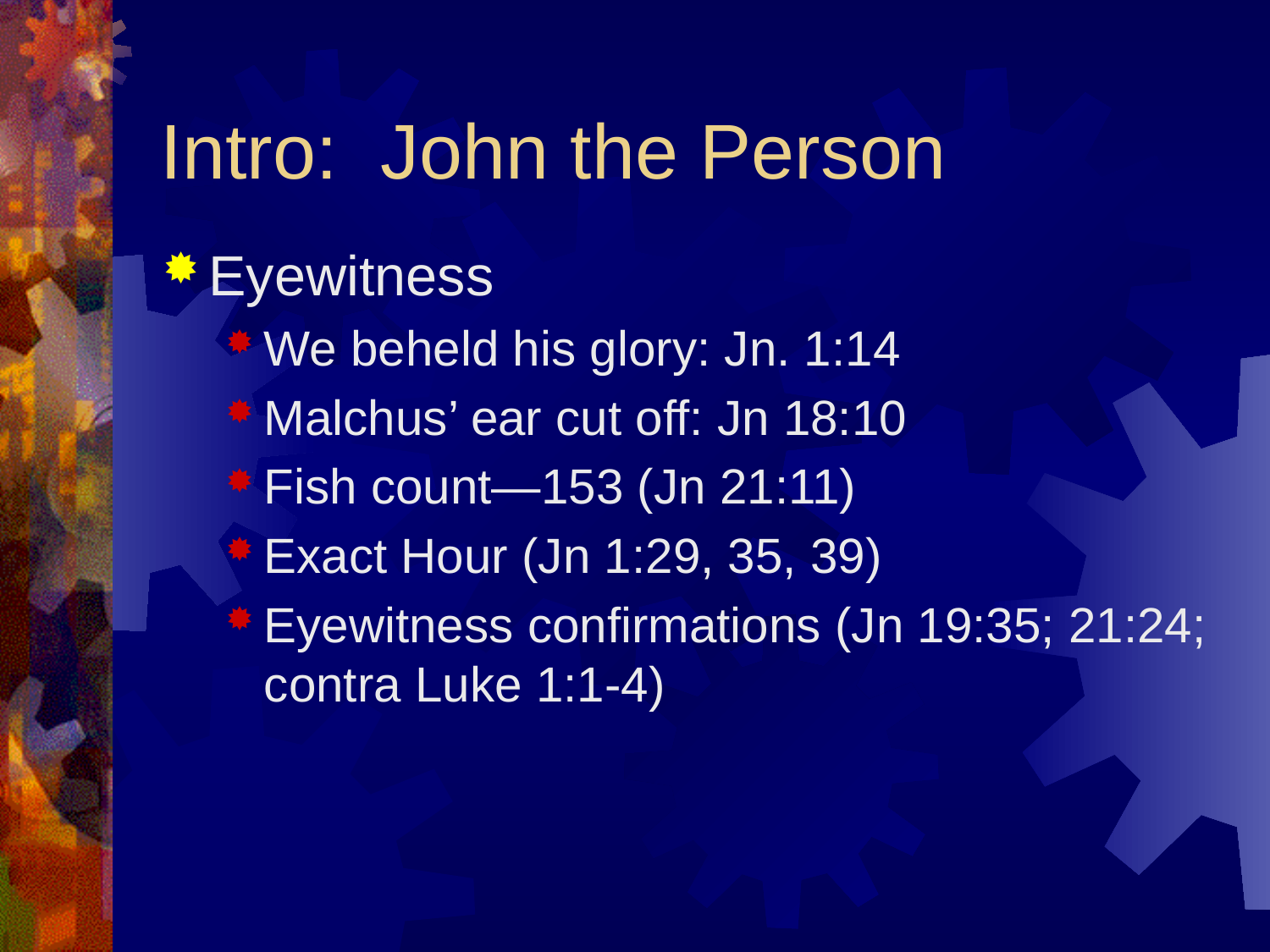

# Intro:  John the Person
Eyewitness
We beheld his glory: Jn. 1:14
Malchus’ ear cut off: Jn 18:10
Fish count—153 (Jn 21:11)
Exact Hour (Jn 1:29, 35, 39)
Eyewitness confirmations (Jn 19:35; 21:24; contra Luke 1:1-4)